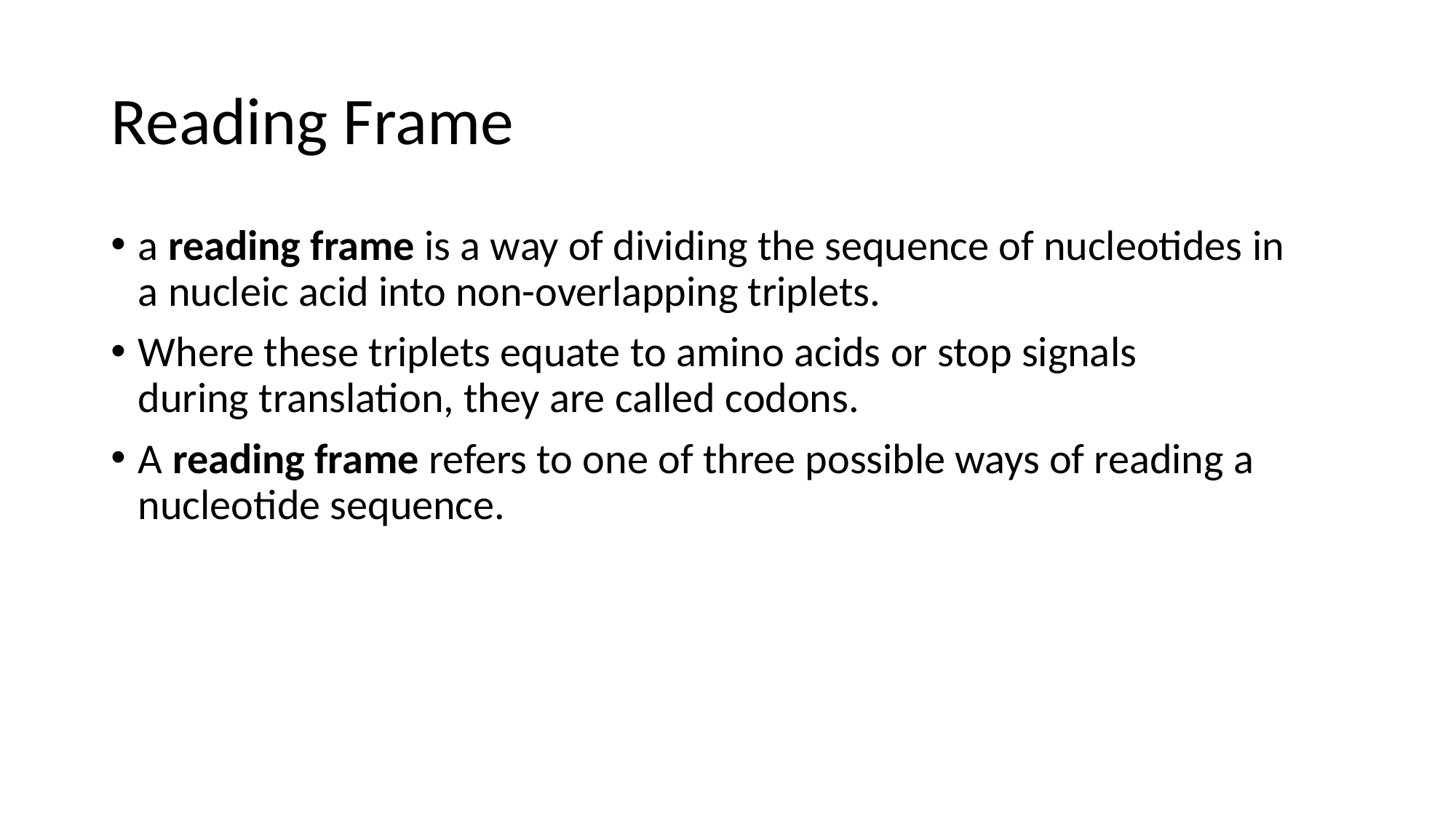

# Reading Frame
a reading frame is a way of dividing the sequence of nucleotides in a nucleic acid into non-overlapping triplets.
Where these triplets equate to amino acids or stop signals during translation, they are called codons.
A reading frame refers to one of three possible ways of reading a nucleotide sequence.